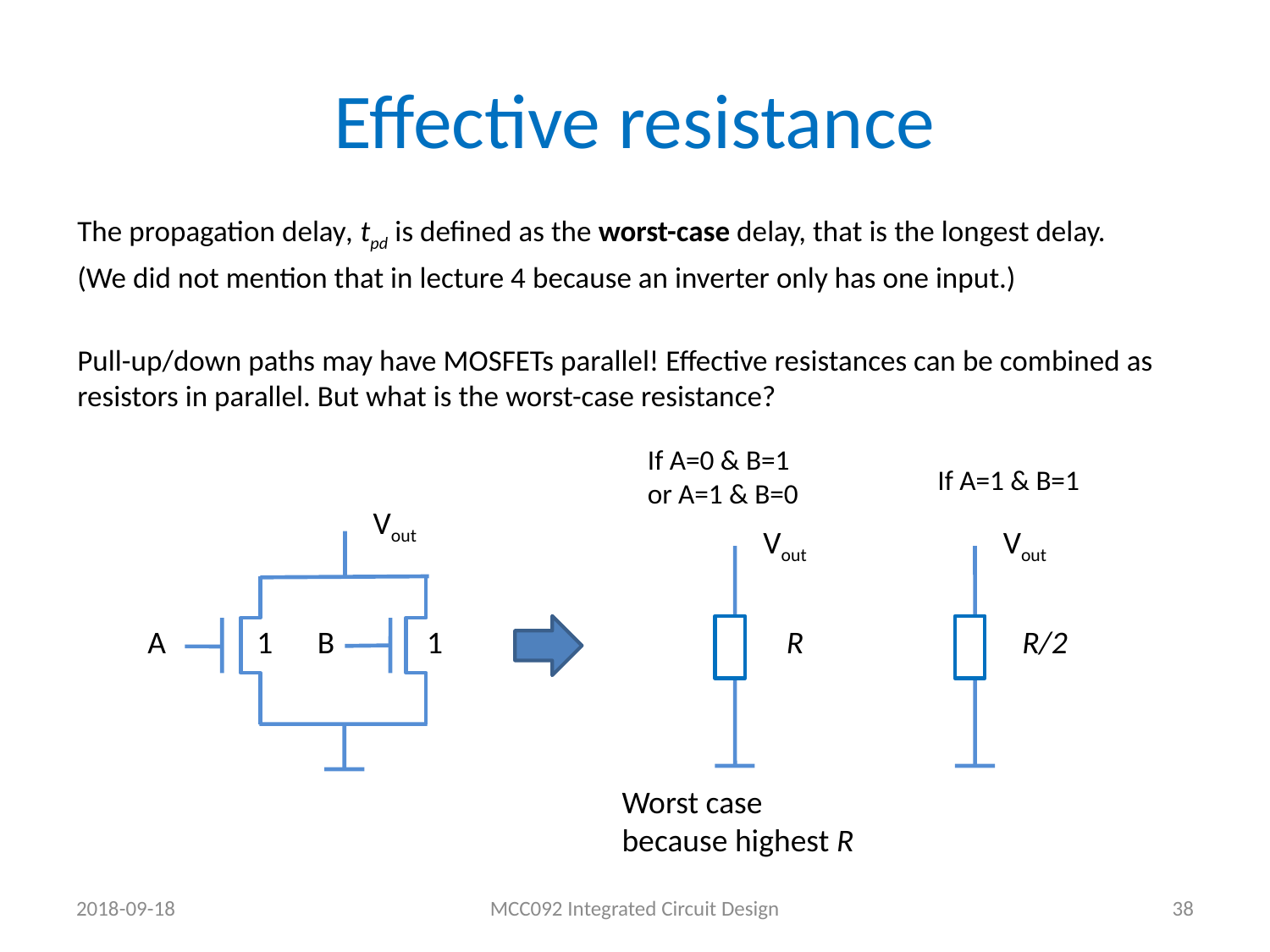

# Effective resistance
The propagation delay, tpd is defined as the worst-case delay, that is the longest delay.
(We did not mention that in lecture 4 because an inverter only has one input.)

Pull-up/down paths may have MOSFETs parallel! Effective resistances can be combined as resistors in parallel. But what is the worst-case resistance?

If A=0 & B=1
or A=1 & B=0
If A=1 & B=1
Vout

A
1
B
1

Vout
Vout

R

R/2

Worst case
because highest R
2018-09-18
MCC092 Integrated Circuit Design
38